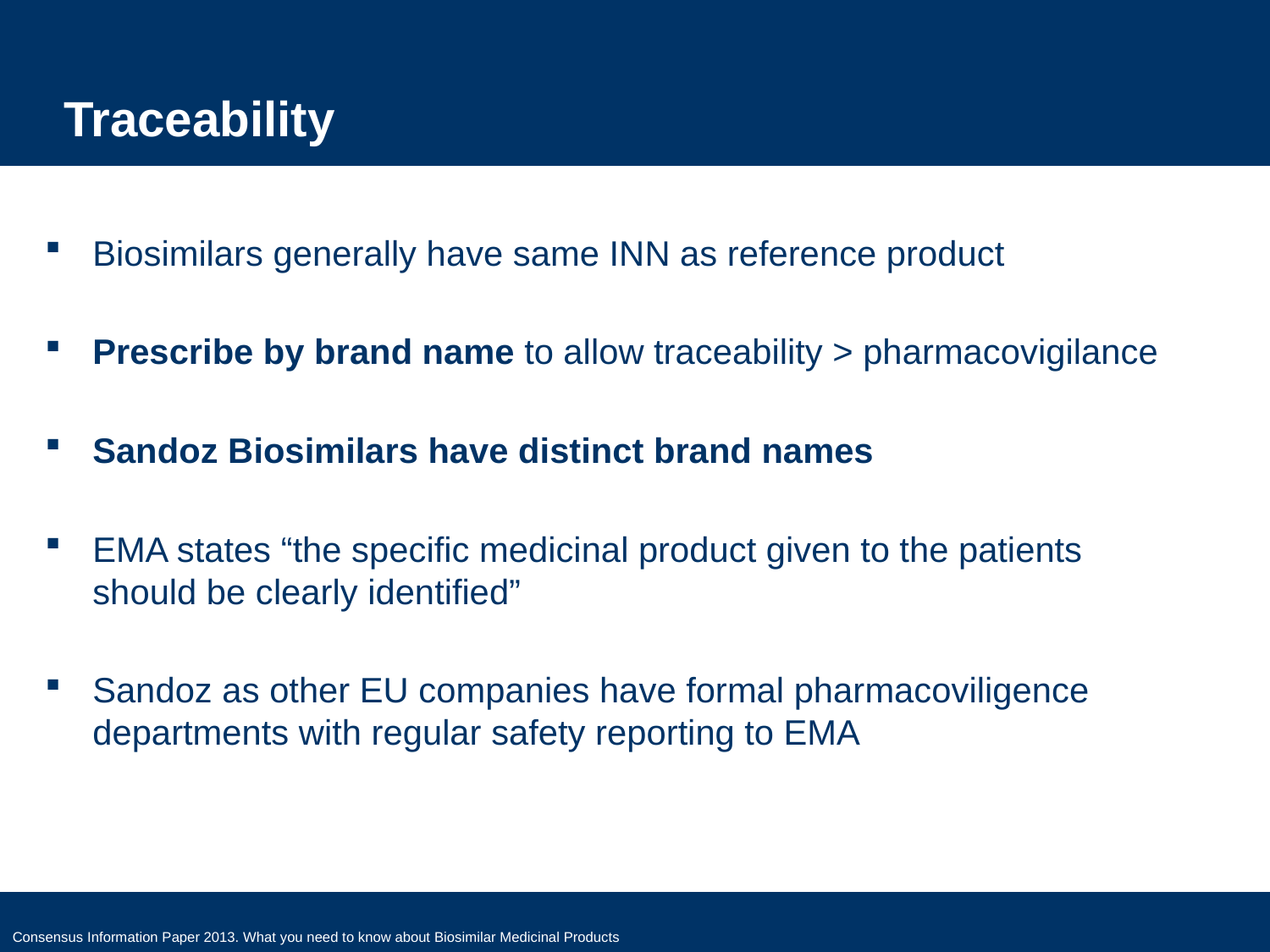

# Traceability

Biosimilars generally have same INN as reference product

Prescribe by brand name to allow traceability > pharmacovigilance

Sandoz Biosimilars have distinct brand names

EMA states “the specific medicinal product given to the patients should be clearly identified”

Sandoz as other EU companies have formal pharmacoviligence departments with regular safety reporting to EMA
Consensus Information Paper 2013. What you need to know about Biosimilar Medicinal Products